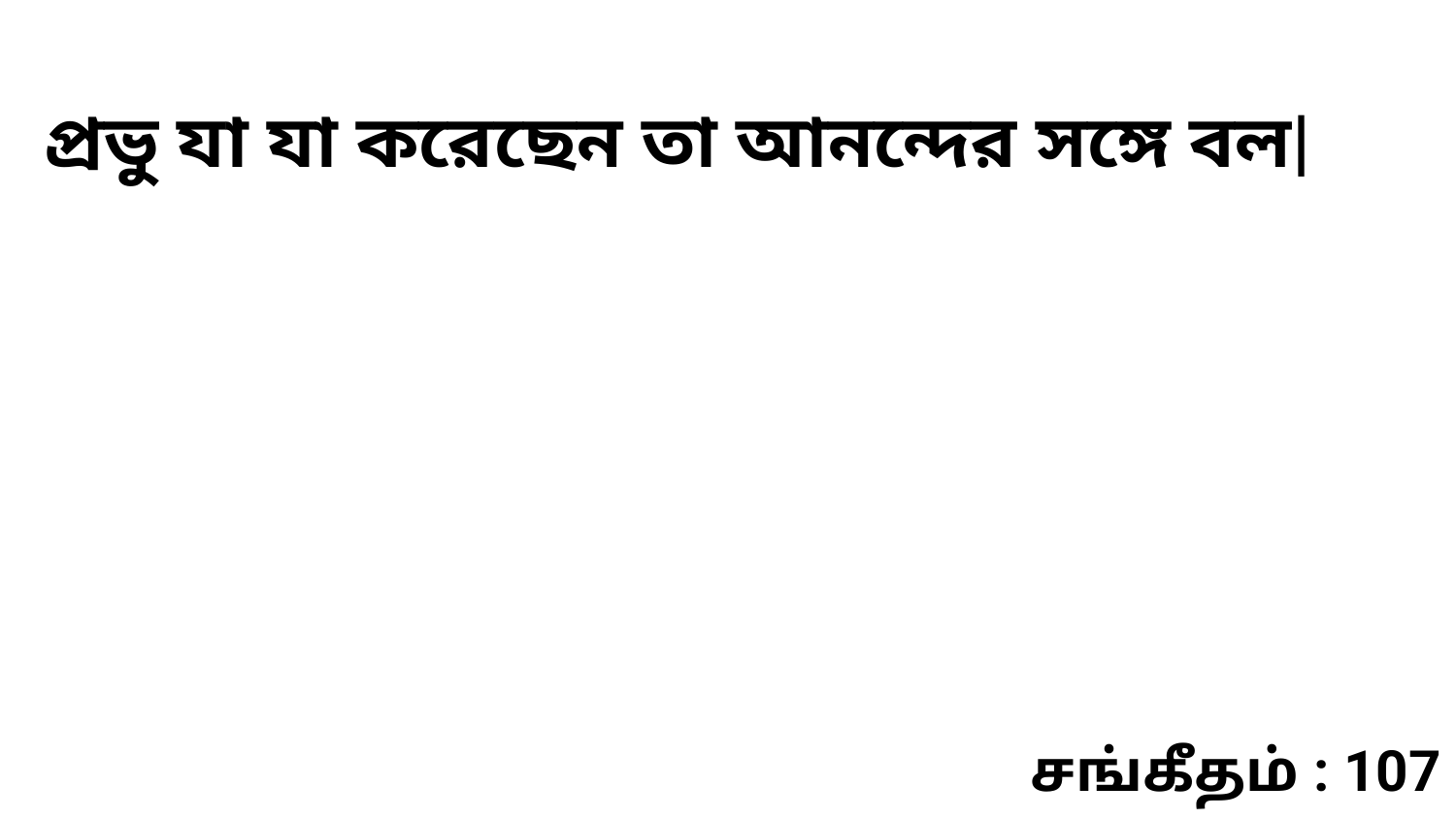

প্রভু যা যা করেছেন তা আনন্দের সঙ্গে বল|
சங்கீதம் : 107